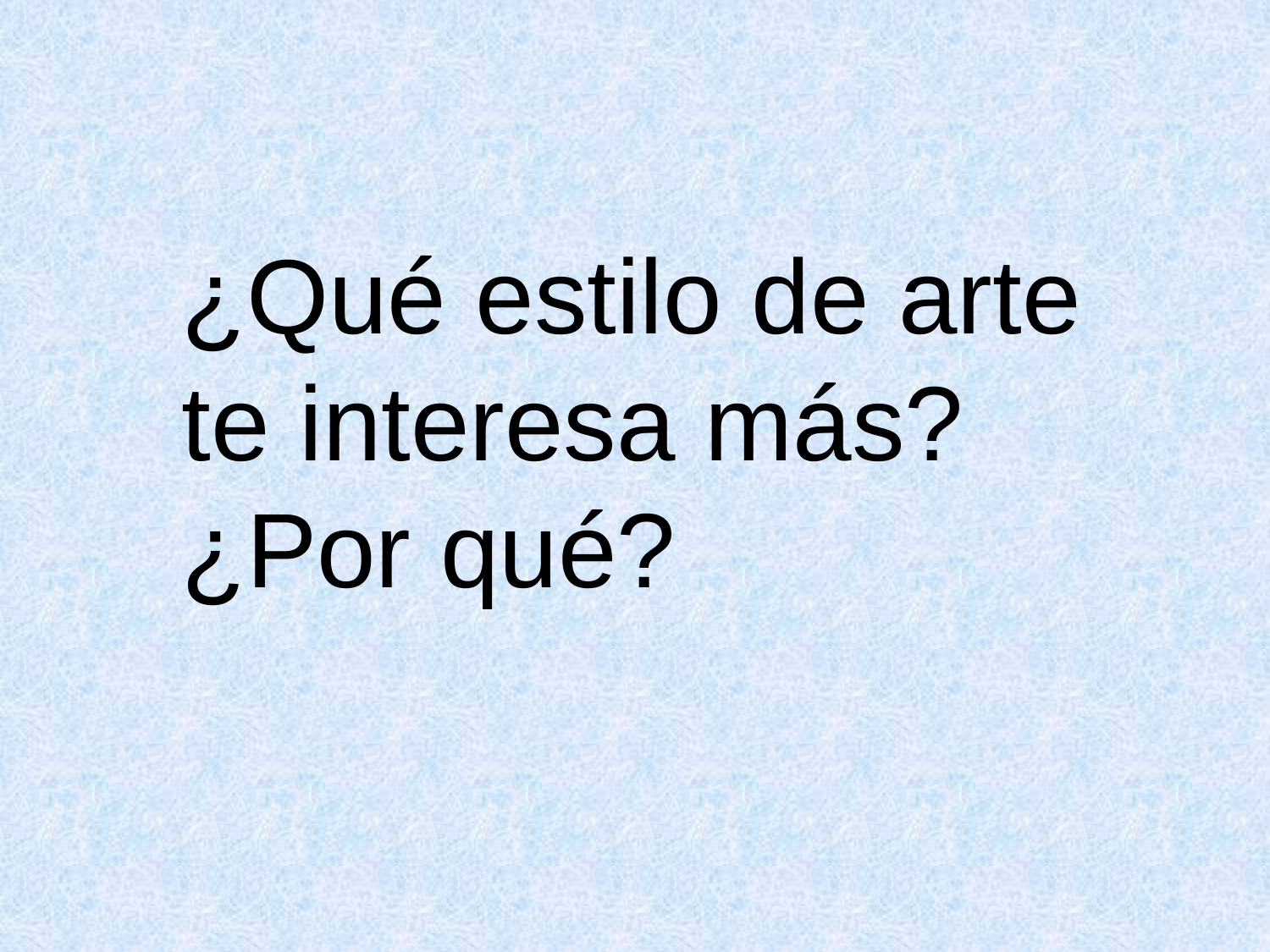

¿Qué estilo de arte te interesa más? ¿Por qué?